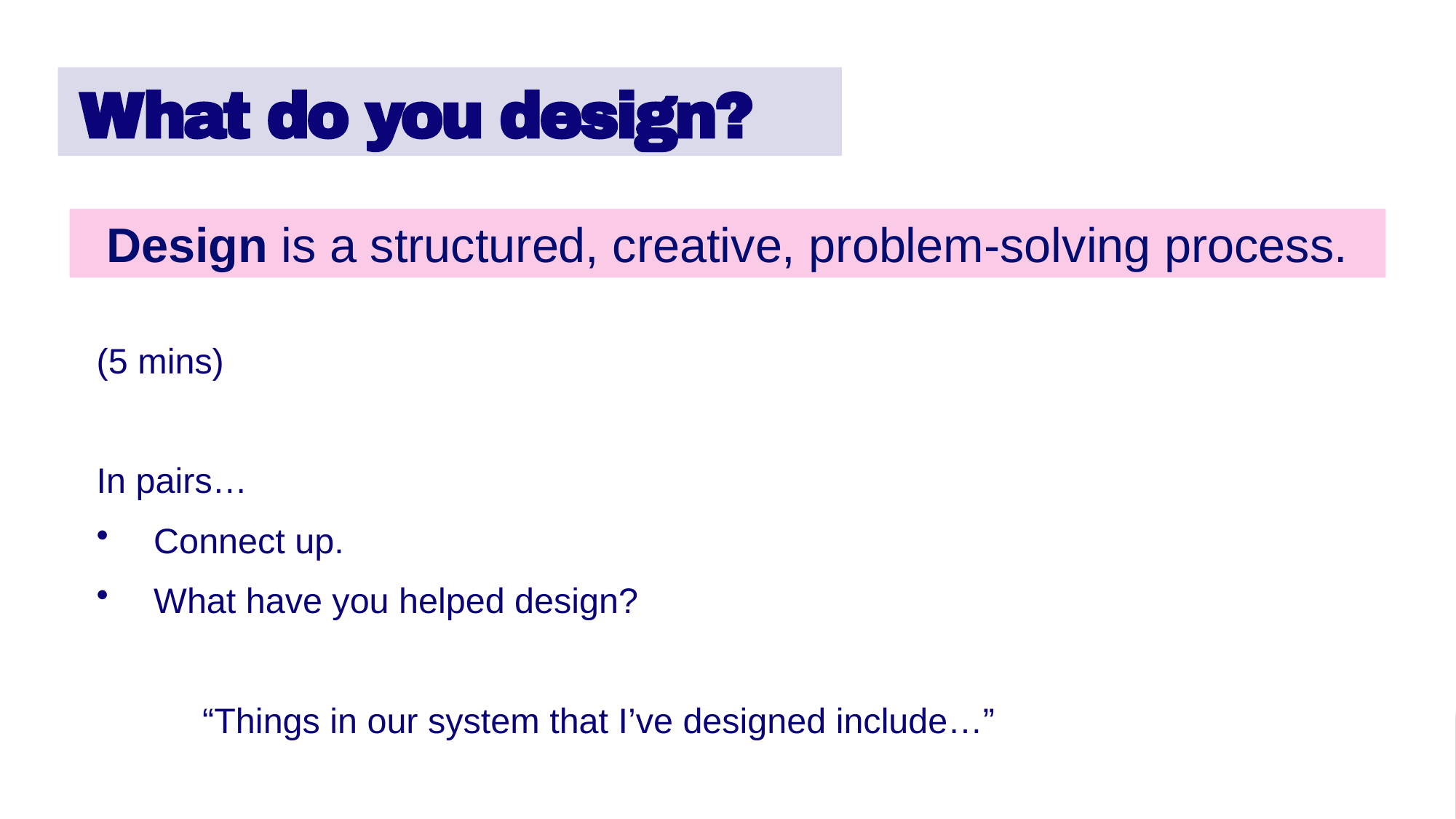

What do you design?
Design is a structured, creative, problem-solving process.
(5 mins)

In pairs…
Connect up.
What have you helped design?

	“Things in our system that I’ve designed include…”